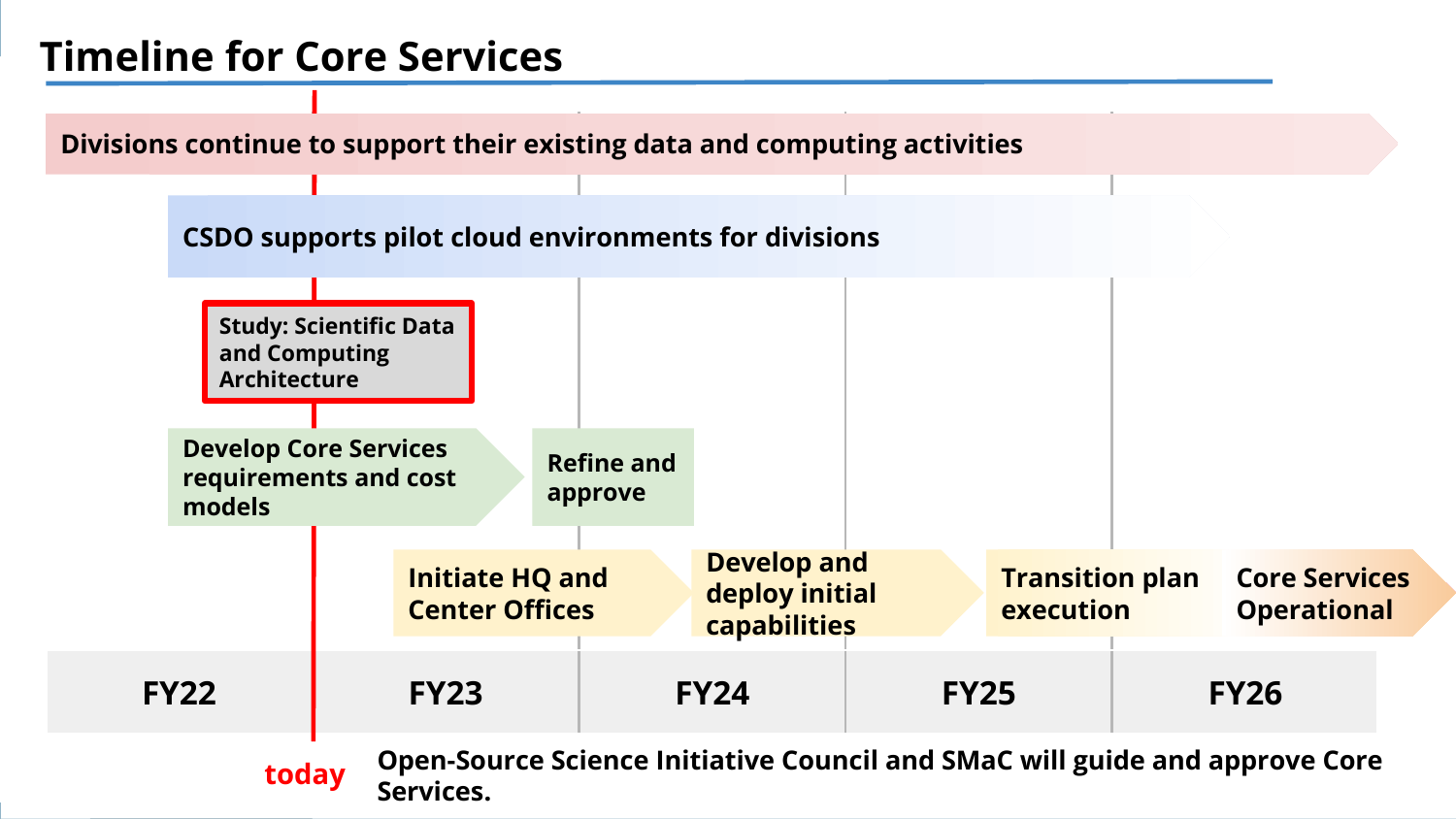

# Timeline for Core Services
Divisions continue to support their existing data and computing activities
|  |  |  |  |  |
| --- | --- | --- | --- | --- |
| FY22 | FY23 | FY24 | FY25 | FY26 |
CSDO supports pilot cloud environments for divisions
Study: Scientific Data and Computing Architecture
Develop Core Services requirements and cost models
Refine and approve
Initiate HQ and Center Offices
Develop and deploy initial capabilities
Transition plan execution
Core Services Operational
Open-Source Science Initiative Council and SMaC will guide and approve Core Services.
today